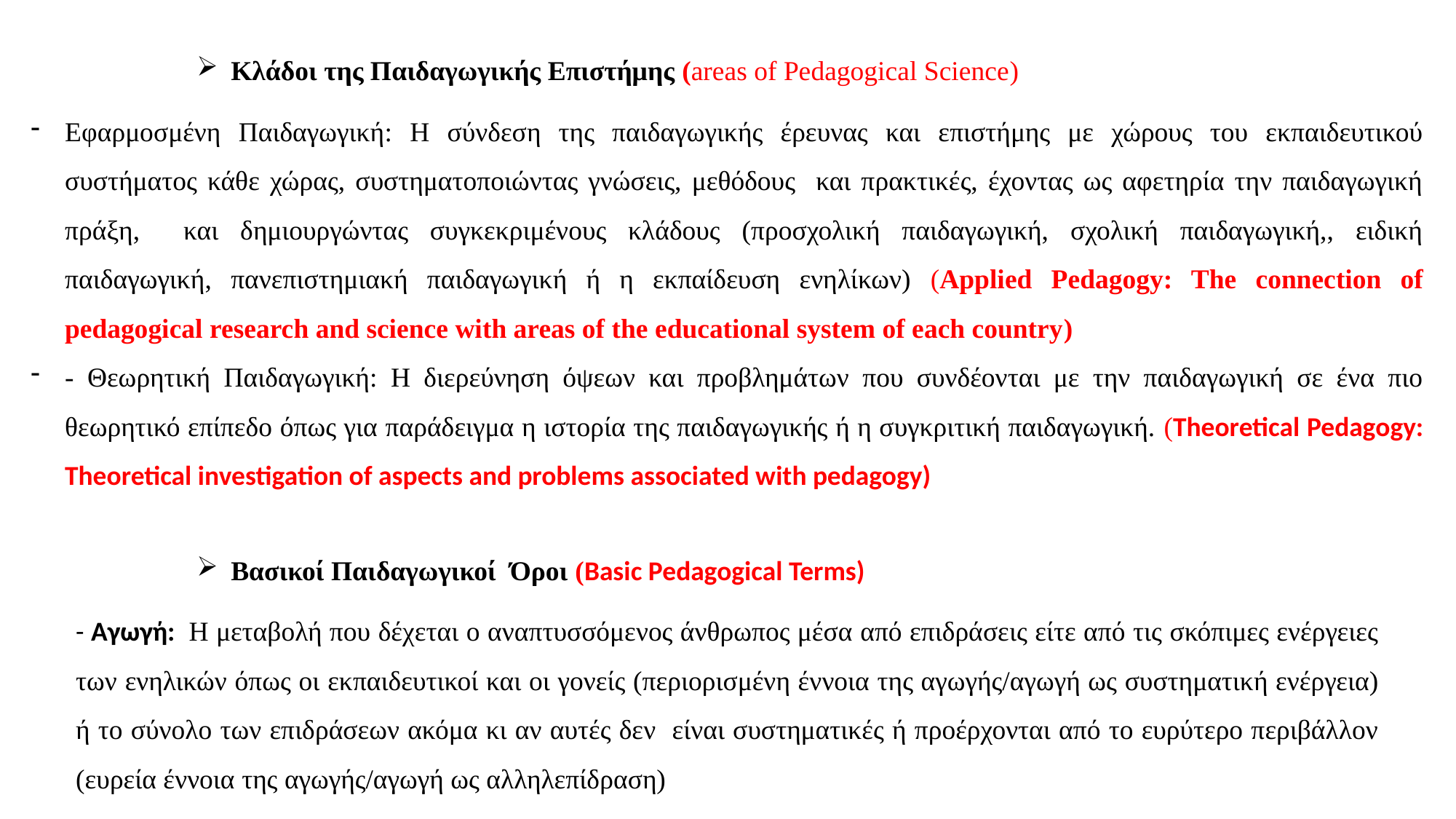

Κλάδοι της Παιδαγωγικής Επιστήμης (areas of Pedagogical Science)
Εφαρμοσμένη Παιδαγωγική: Η σύνδεση της παιδαγωγικής έρευνας και επιστήμης με χώρους του εκπαιδευτικού συστήματος κάθε χώρας, συστηματοποιώντας γνώσεις, μεθόδους  και πρακτικές, έχοντας ως αφετηρία την παιδαγωγική πράξη,  και δημιουργώντας συγκεκριμένους κλάδους (προσχολική παιδαγωγική, σχολική παιδαγωγική,, ειδική παιδαγωγική, πανεπιστημιακή παιδαγωγική ή η εκπαίδευση ενηλίκων) (Applied Pedagogy: The connection of pedagogical research and science with areas of the educational system of each country)
- Θεωρητική Παιδαγωγική: Η διερεύνηση όψεων και προβλημάτων που συνδέονται με την παιδαγωγική σε ένα πιο θεωρητικό επίπεδο όπως για παράδειγμα η ιστορία της παιδαγωγικής ή η συγκριτική παιδαγωγική. (Theoretical Pedagogy: Theoretical investigation of aspects and problems associated with pedagogy)

Βασικοί Παιδαγωγικοί  Όροι (Basic Pedagogical Terms)
- Αγωγή:  Η μεταβολή που δέχεται ο αναπτυσσόμενος άνθρωπος μέσα από επιδράσεις είτε από τις σκόπιμες ενέργειες των ενηλικών όπως οι εκπαιδευτικοί και οι γονείς (περιορισμένη έννοια της αγωγής/αγωγή ως συστηματική ενέργεια) ή το σύνολο των επιδράσεων ακόμα κι αν αυτές δεν  είναι συστηματικές ή προέρχονται από το ευρύτερο περιβάλλον (ευρεία έννοια της αγωγής/αγωγή ως αλληλεπίδραση)